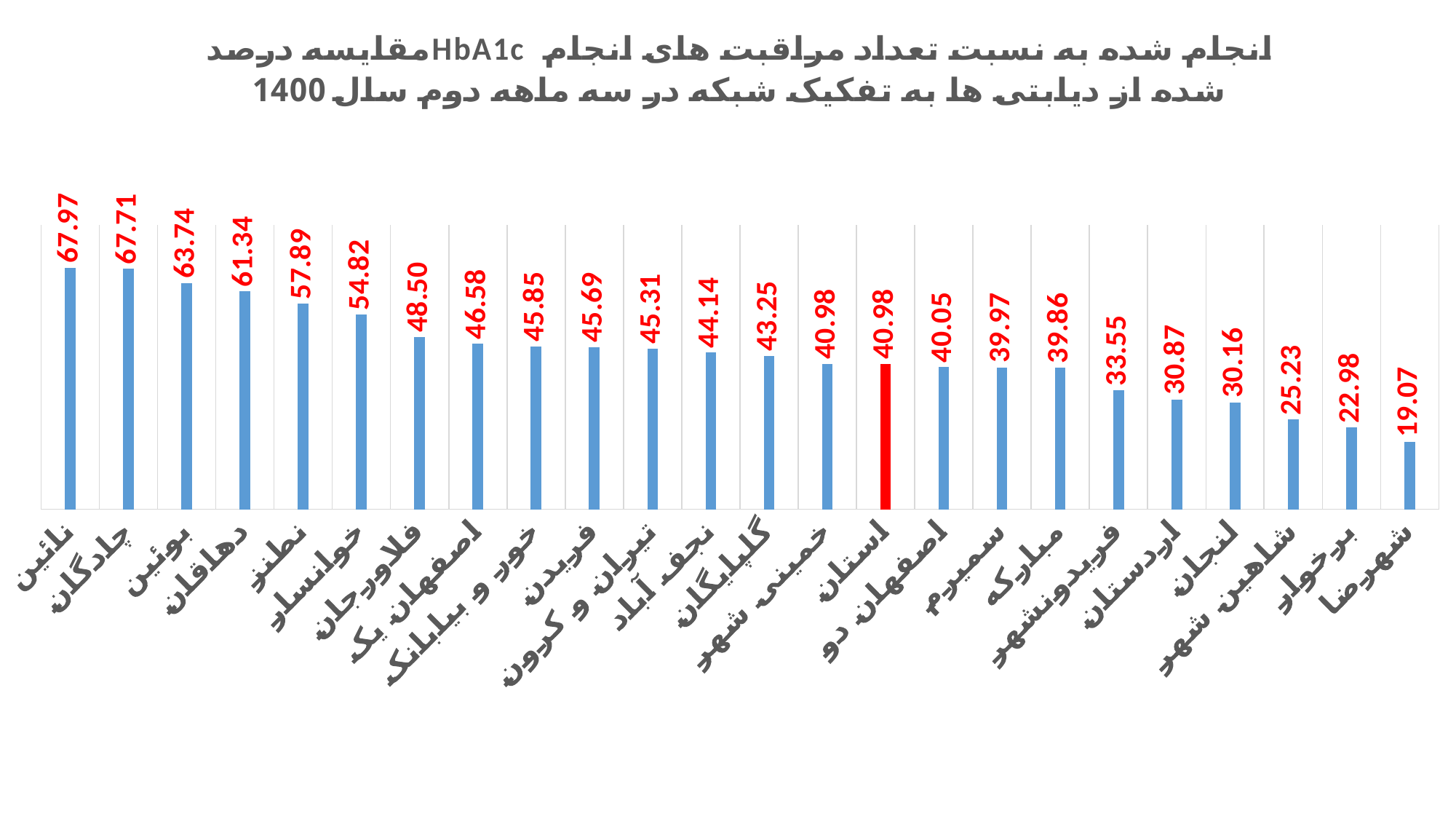

### Chart: مقایسه درصدHbA1c  انجام شده به نسبت تعداد مراقبت های انجام شده از دیابتی ها به تفکیک شبکه در سه ماهه دوم سال 1400

| Category | سه ماهه دوم سال 1400 |
|---|---|
| نائین | 67.97066014669927 |
| چادگان | 67.71004942339374 |
| بوئین | 63.73626373626373 |
| دهاقان | 61.33828996282528 |
| نطنز | 57.89473684210527 |
| خوانسار | 54.81927710843374 |
| فلاورجان | 48.501131221719454 |
| اصفهان یک | 46.577344701583435 |
| خور و بیابانک | 45.85365853658537 |
| فریدن | 45.69190600522193 |
| تیران و کرون | 45.30685920577617 |
| نجف آباد | 44.139534883720934 |
| گلپایگان | 43.24894514767932 |
| خمینی شهر | 40.98440545808967 |
| استان | 40.975550567251105 |
| اصفهان دو | 40.05134788189987 |
| سمیرم | 39.97050147492625 |
| مبارکه | 39.858156028368796 |
| فریدونشهر | 33.55263157894737 |
| اردستان | 30.868761552680223 |
| لنجان | 30.15536723163842 |
| شاهین شهر | 25.231607629427792 |
| برخوار | 22.97752808988764 |
| شهرضا | 19.072847682119207 |